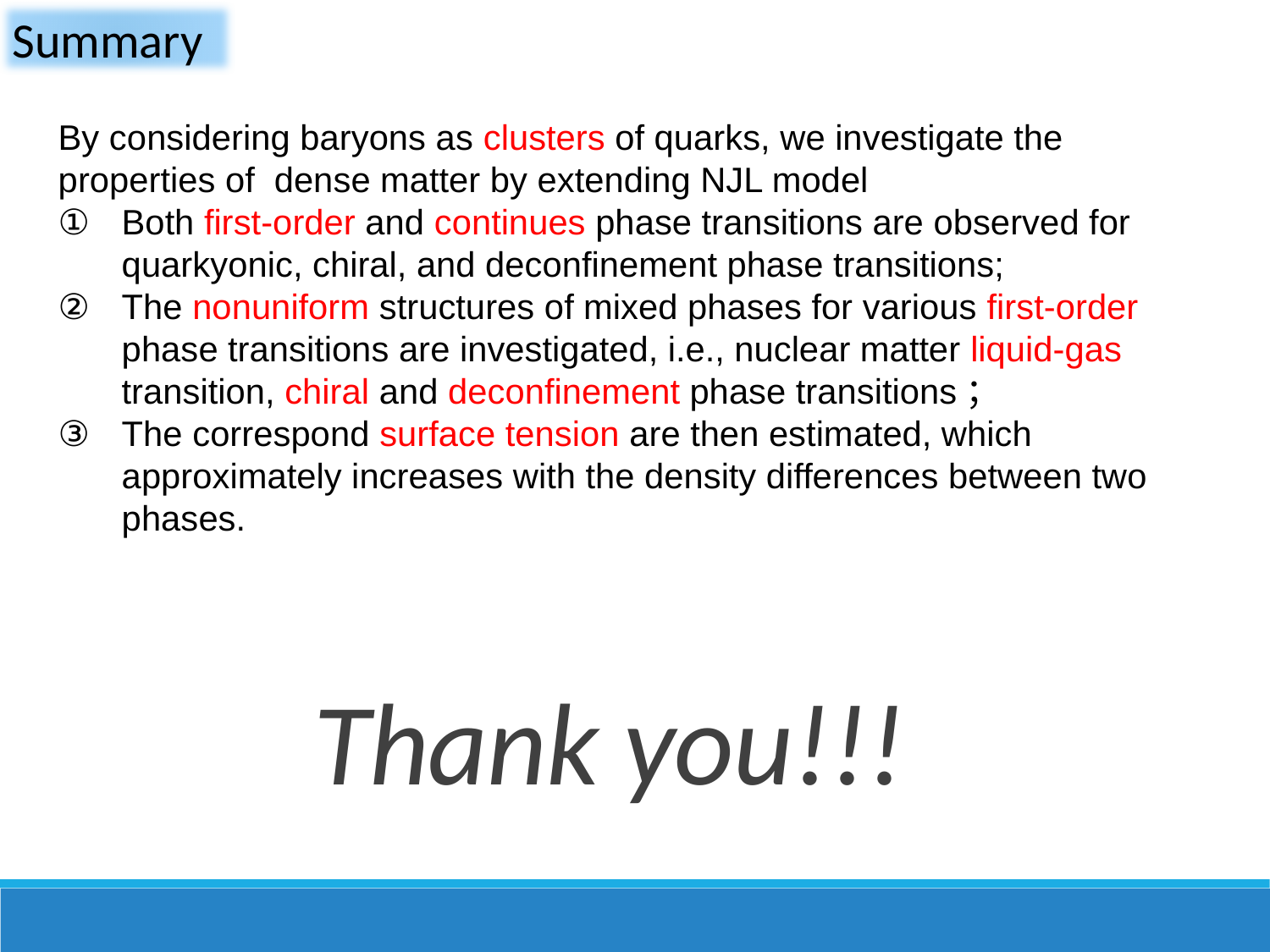

Summary
By considering baryons as clusters of quarks, we investigate the properties of  dense matter by extending NJL model
Both first-order and continues phase transitions are observed for quarkyonic, chiral, and deconfinement phase transitions;
The nonuniform structures of mixed phases for various first-order phase transitions are investigated, i.e., nuclear matter liquid-gas transition, chiral and deconfinement phase transitions；
The correspond surface tension are then estimated, which approximately increases with the density differences between two phases.

Thank you!!!
17